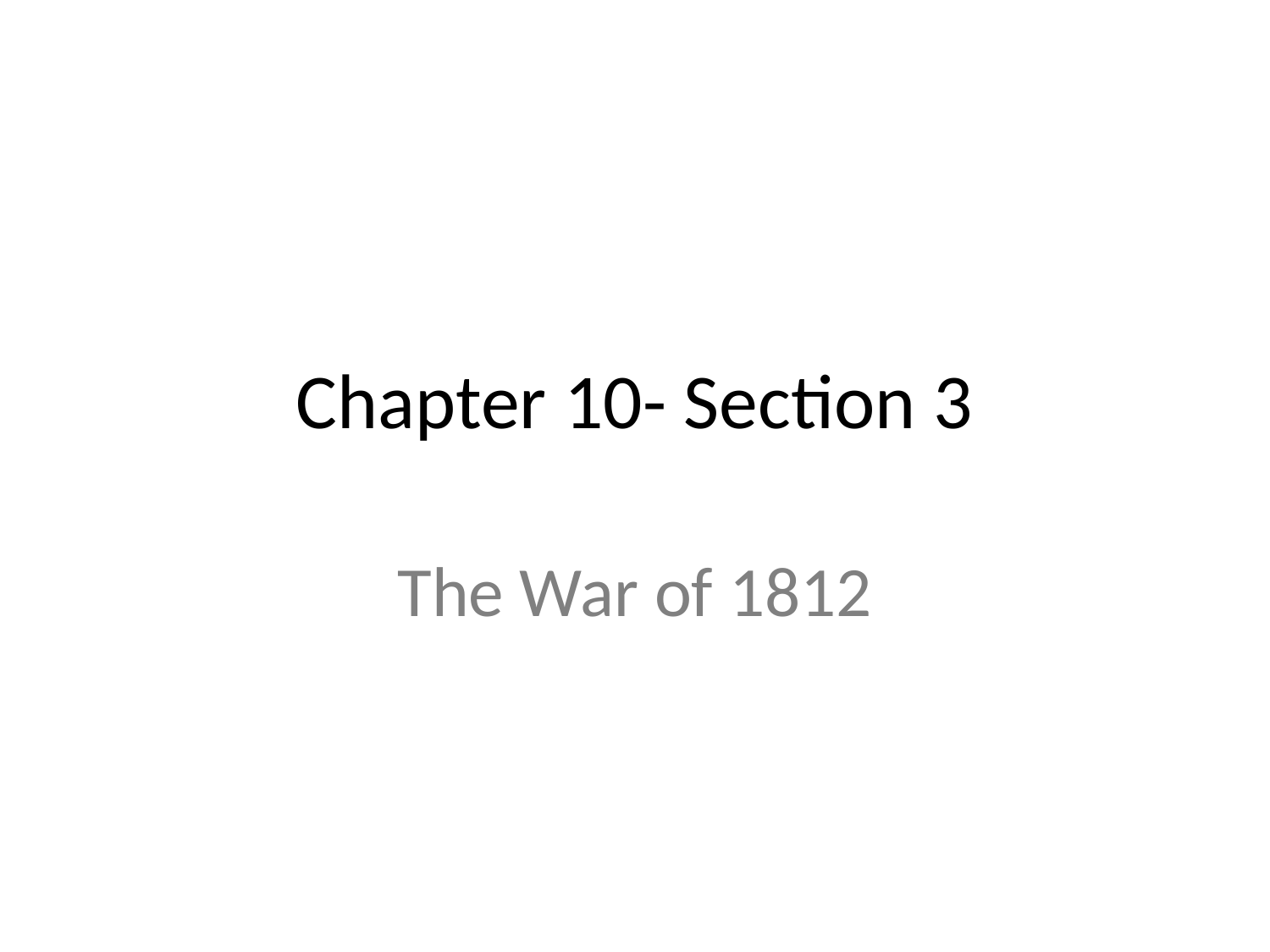

# Chapter 10- Section 3
The War of 1812